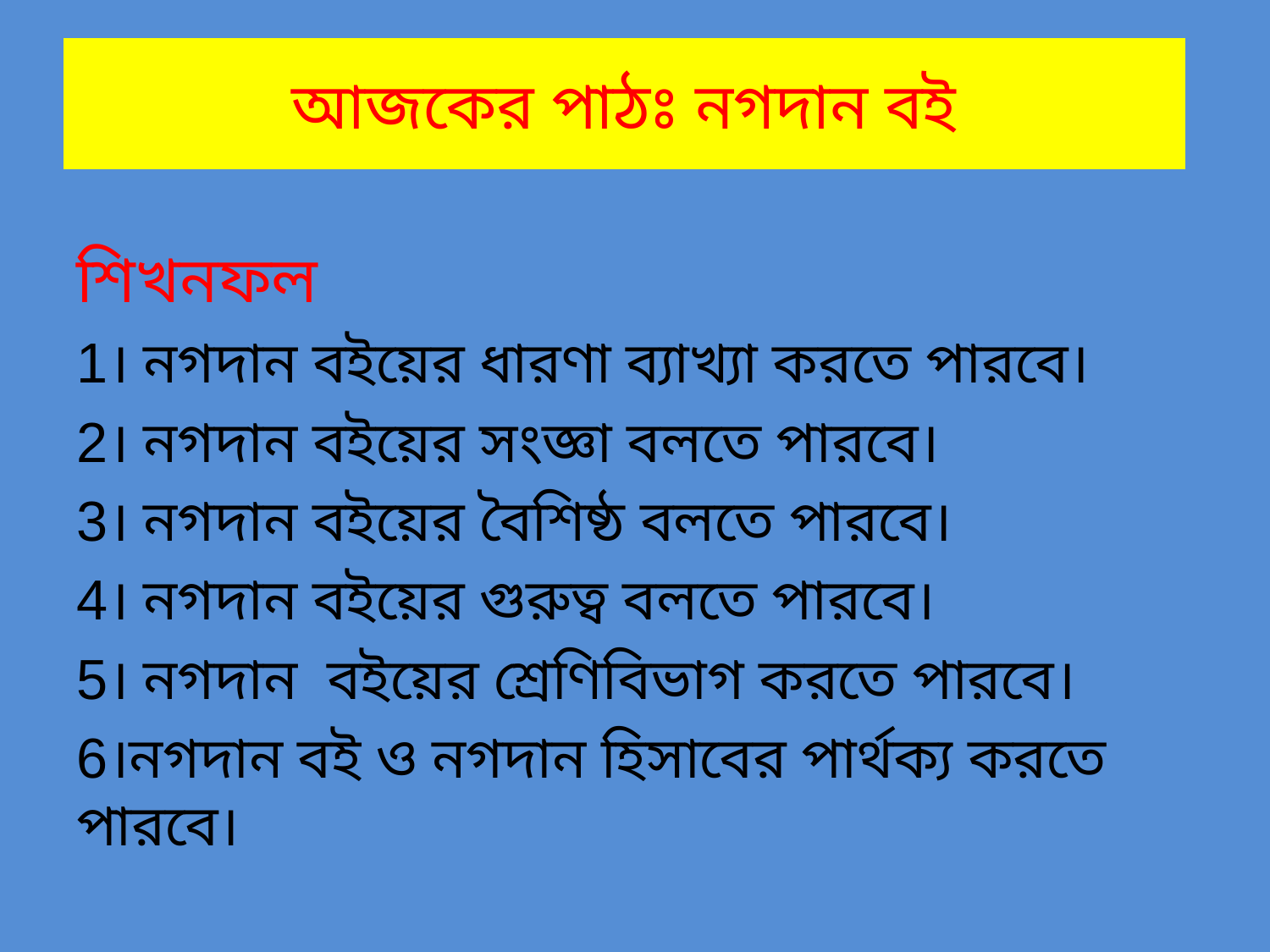

# আজকের পাঠঃ নগদান বই
শিখনফল
1। নগদান বইয়ের ধারণা ব্যাখ্যা করতে পারবে।
2। নগদান বইয়ের সংজ্ঞা বলতে পারবে।
3। নগদান বইয়ের বৈশিষ্ঠ বলতে পারবে।
4। নগদান বইয়ের গুরুত্ব বলতে পারবে।
5। নগদান  বইয়ের শ্রেণিবিভাগ করতে পারবে।
6।নগদান বই ও নগদান হিসাবের পার্থক্য করতে পারবে।